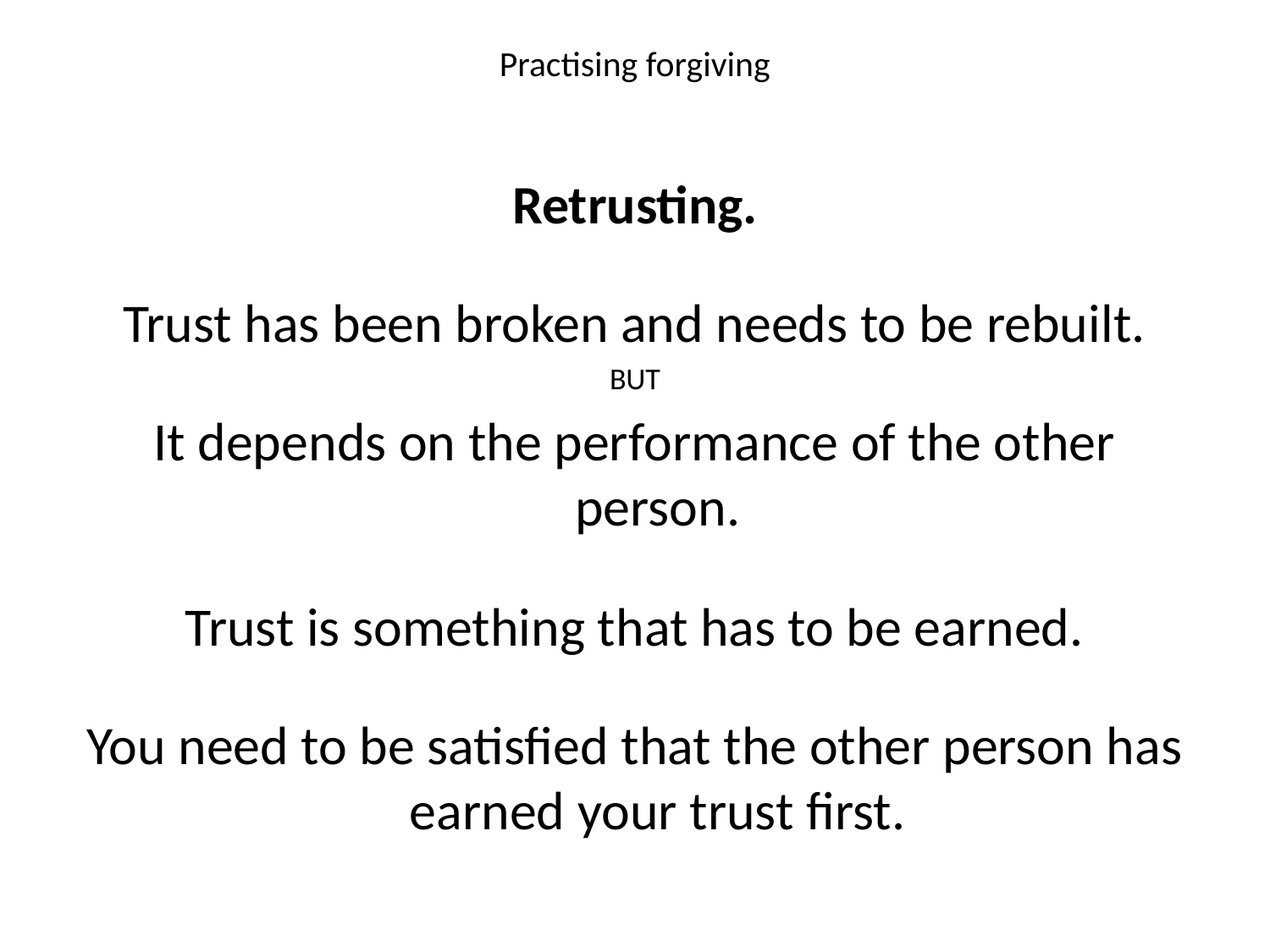

# Practising forgiving

Retrusting.

Trust has been broken and needs to be rebuilt.
BUT
It depends on the performance of the other person.

Trust is something that has to be earned.

You need to be satisfied that the other person has earned your trust first.